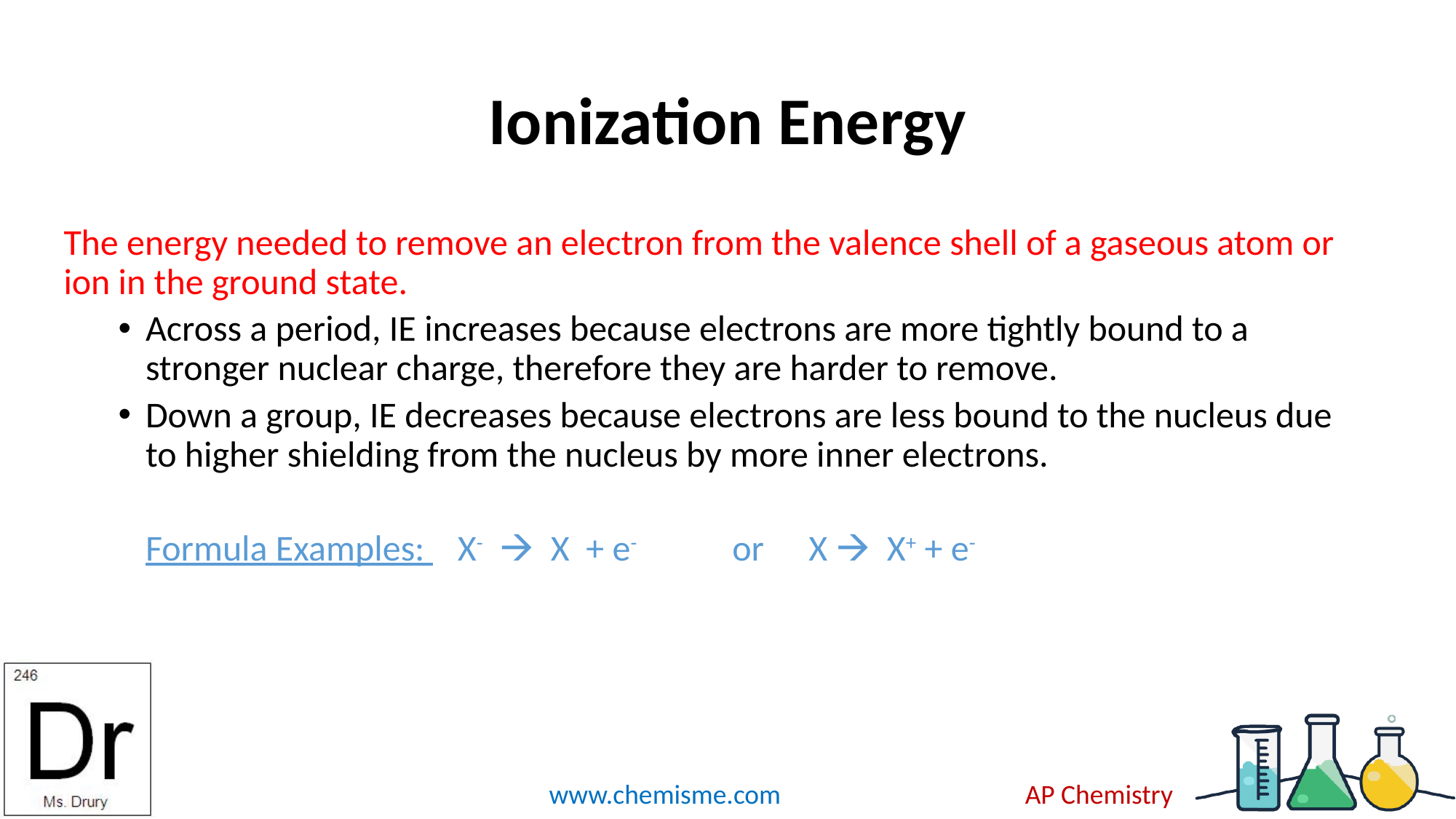

# Ionization Energy
The energy needed to remove an electron from the valence shell of a gaseous atom or ion in the ground state.
Across a period, IE increases because electrons are more tightly bound to a stronger nuclear charge, therefore they are harder to remove.
Down a group, IE decreases because electrons are less bound to the nucleus due to higher shielding from the nucleus by more inner electrons.

	Formula Examples:    X-  🡪  X  + e-	     or 	 X 🡪  X+ + e-